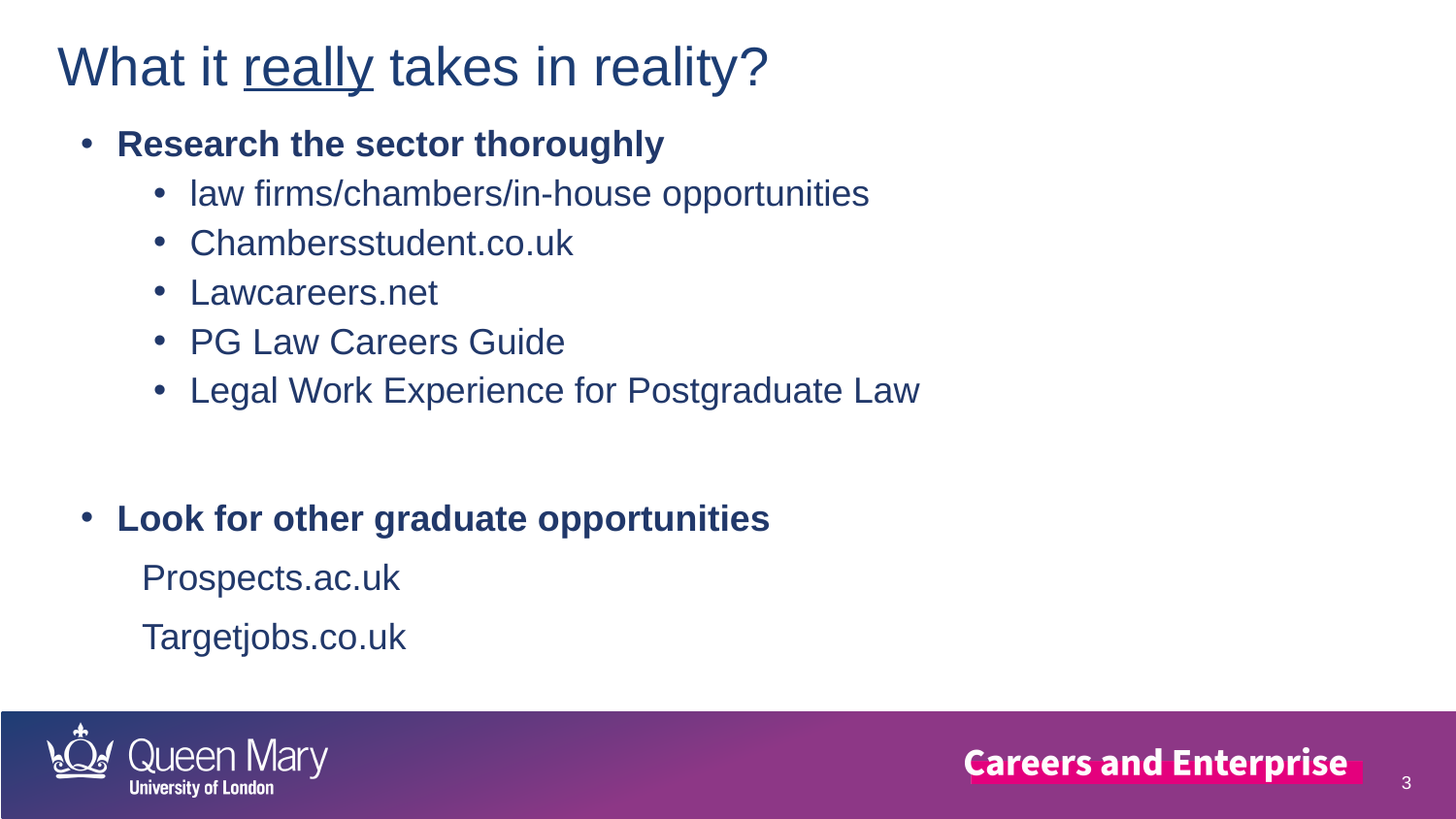

# What it really takes in reality?
Research the sector thoroughly
law firms/chambers/in-house opportunities
Chambersstudent.co.uk
Lawcareers.net
PG Law Careers Guide
Legal Work Experience for Postgraduate Law

Look for other graduate opportunities
      Prospects.ac.uk
      Targetjobs.co.uk